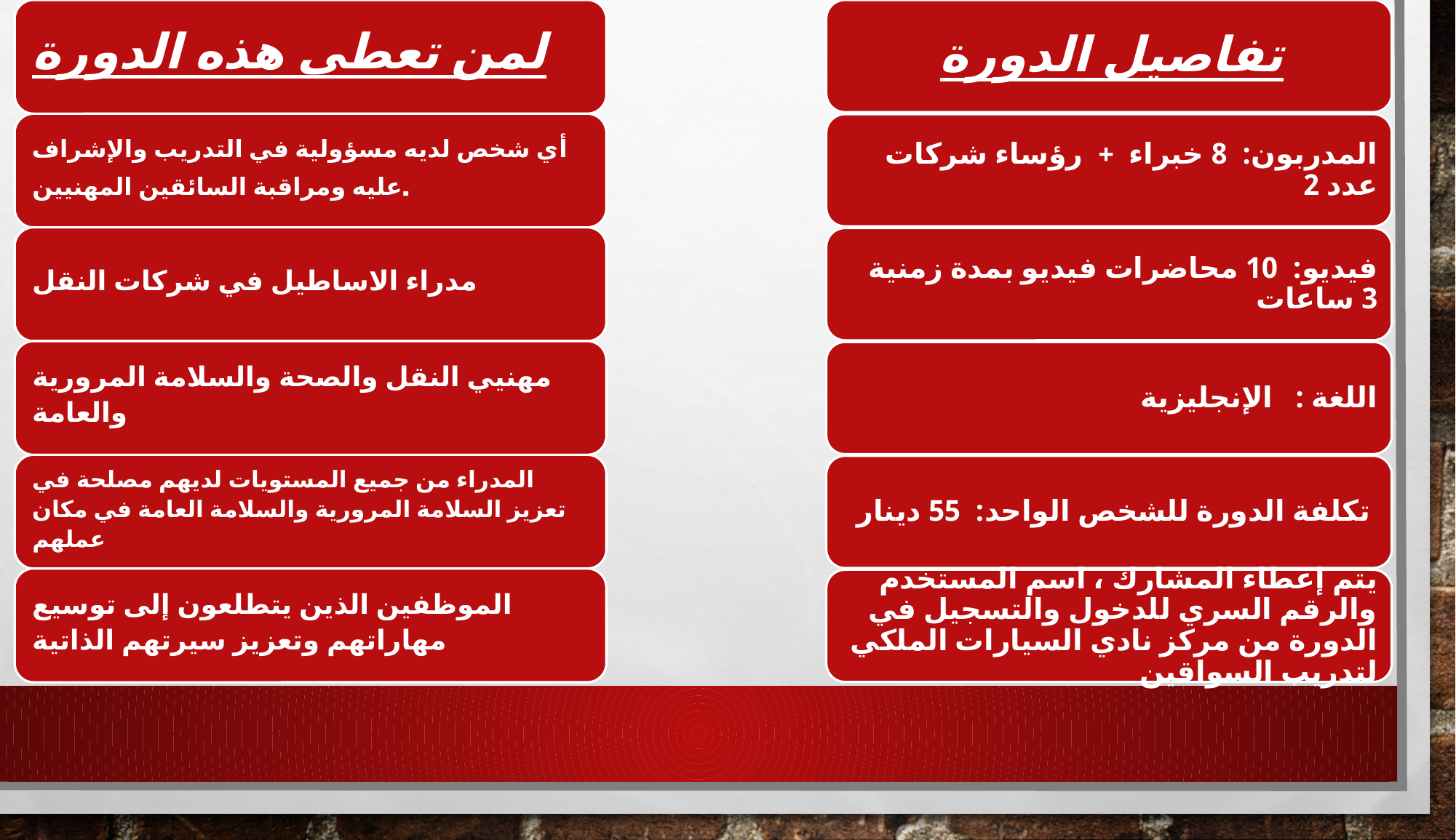

تفاصيل الدورة
المدربون:  8 خبراء  +  رؤساء شركات عدد 2
فيديو:  10 محاضرات فيديو بمدة زمنية 3 ساعات
اللغة :   الإنجليزية
تكلفة الدورة للشخص الواحد:  55 دينار
يتم إعطاء المشارك ، اسم المستخدم والرقم السري للدخول والتسجيل في الدورة من مركز نادي السيارات الملكي لتدريب السواقين
لمن تعطى هذه الدورة
الموظفين الذين يتطلعون إلى توسيع مهاراتهم وتعزيز سيرتهم الذاتية